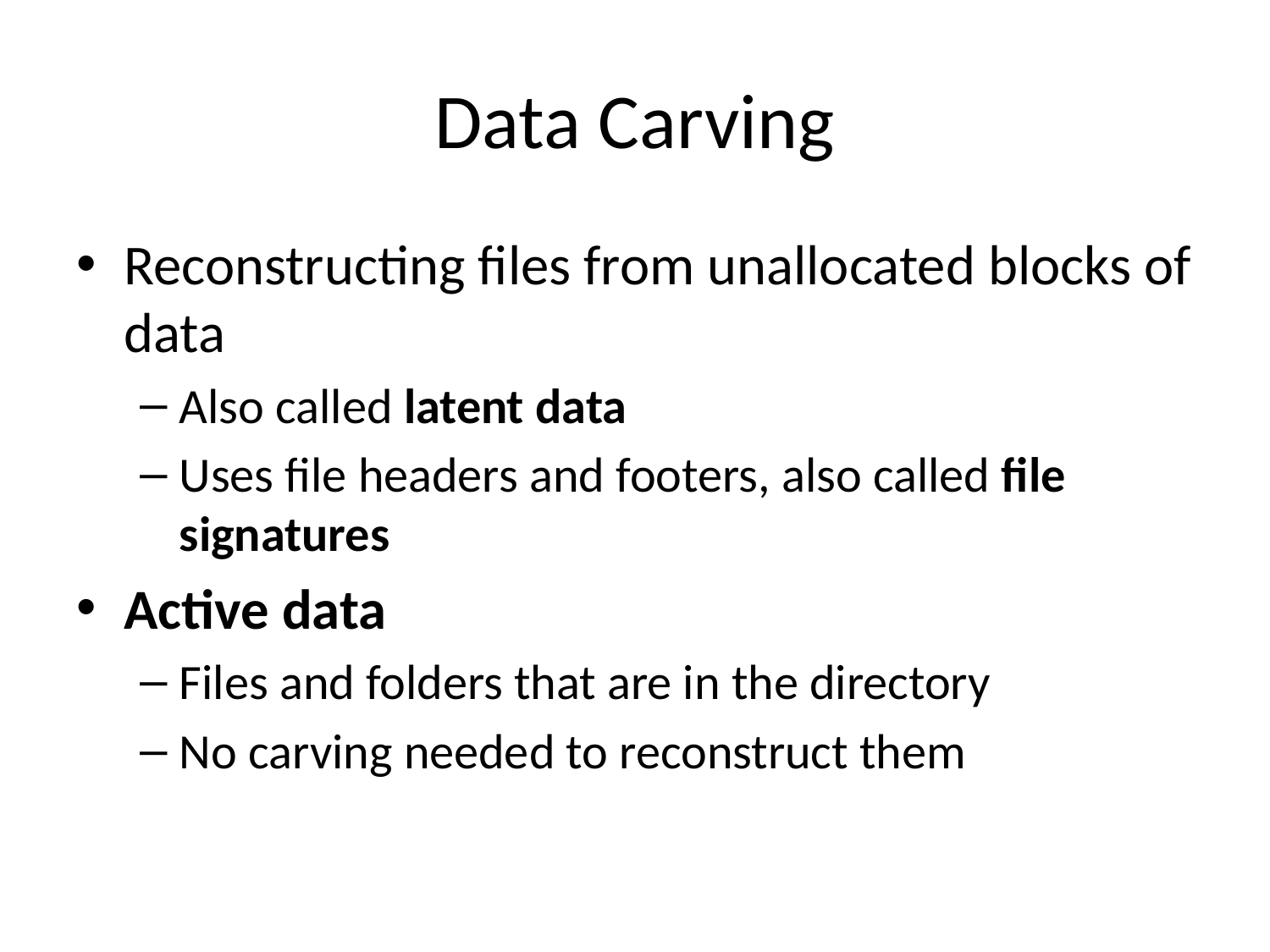

# Data Carving
Reconstructing files from unallocated blocks of data
Also called latent data
Uses file headers and footers, also called file signatures
Active data
Files and folders that are in the directory
No carving needed to reconstruct them